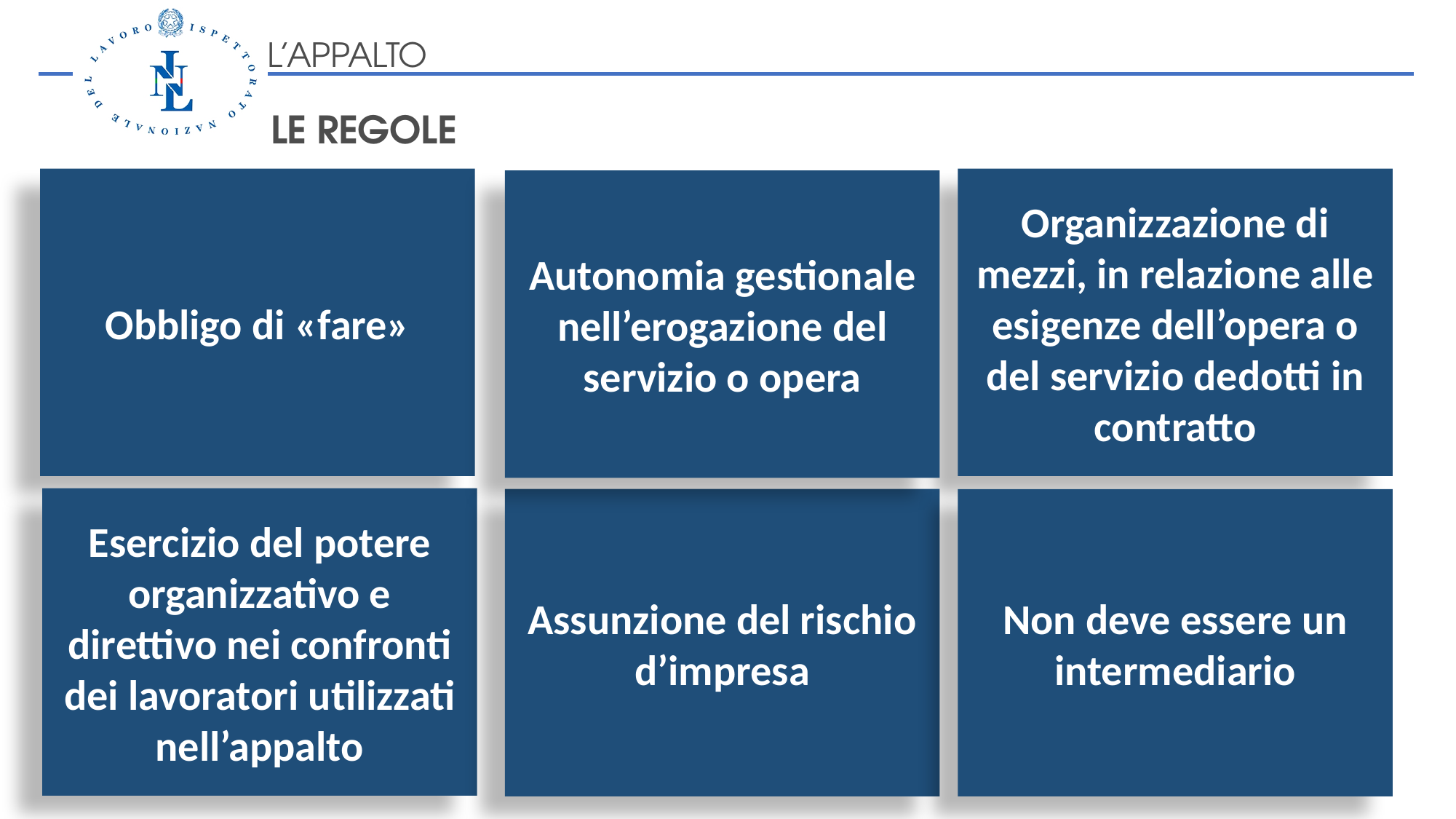

L’APPALTO
LE REGOLE
Obbligo di «fare»
Organizzazione di mezzi, in relazione alle esigenze dell’opera o del servizio dedotti in contratto
Autonomia gestionale nell’erogazione del servizio o opera
Esercizio del potere organizzativo e direttivo nei confronti dei lavoratori utilizzati nell’appalto
Assunzione del rischio d’impresa
Non deve essere un intermediario